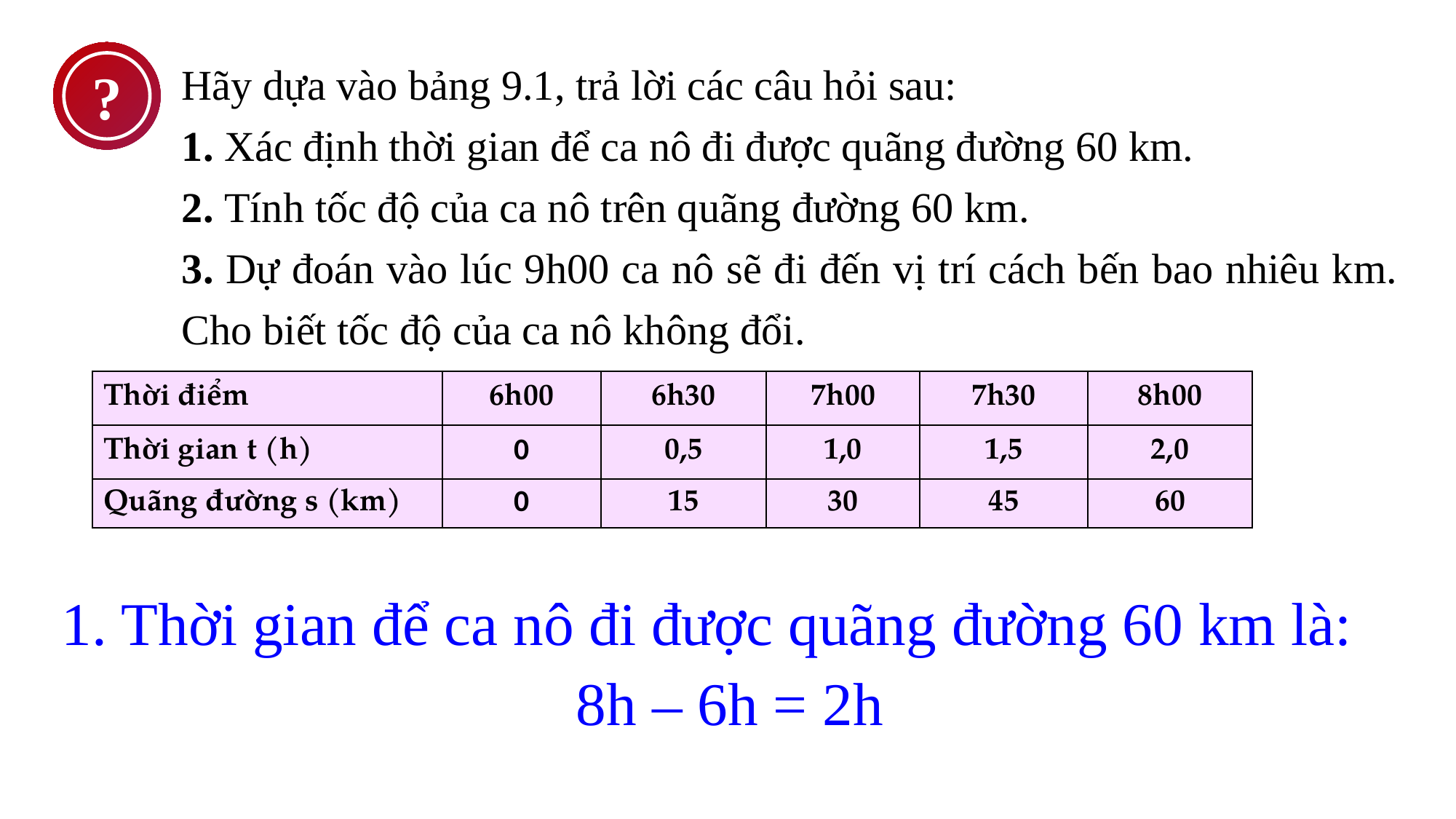

?

Hãy dựa vào bảng 9.1, trả lời các câu hỏi sau:
1. Xác định thời gian để ca nô đi được quãng đường 60 km.
2. Tính tốc độ của ca nô trên quãng đường 60 km.
3. Dự đoán vào lúc 9h00 ca nô sẽ đi đến vị trí cách bến bao nhiêu km. Cho biết tốc độ của ca nô không đổi.
| Thời điểm | 6h00 | 6h30 | 7h00 | 7h30 | 8h00 |
| --- | --- | --- | --- | --- | --- |
| Thời gian t (h) | 0 | 0,5 | 1,0 | 1,5 | 2,0 |
| Quãng đường s (km) | 0 | 15 | 30 | 45 | 60 |
1. Thời gian để ca nô đi được quãng đường 60 km là:
8h – 6h = 2h